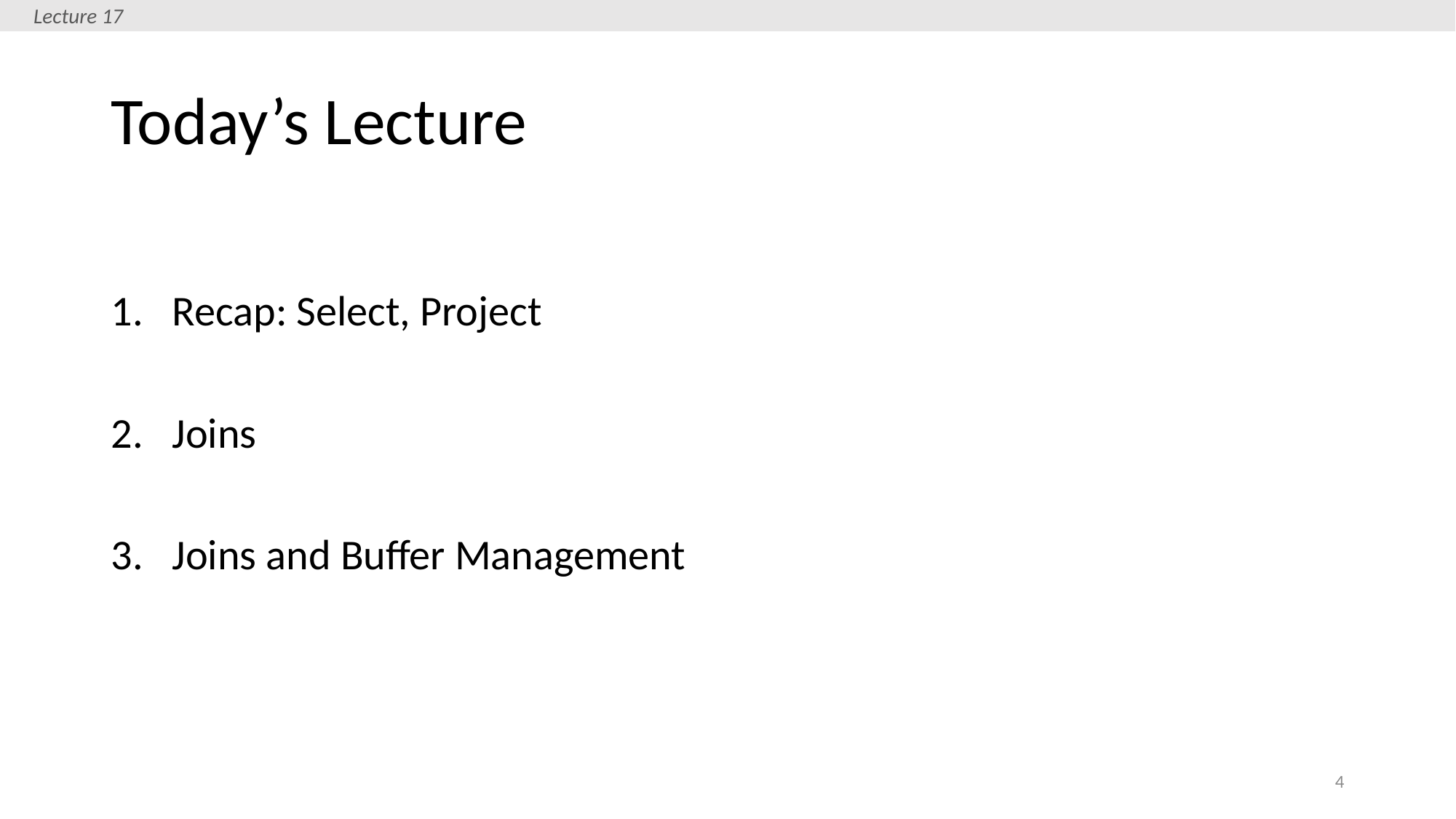

Lecture 17
# Today’s Lecture

Recap: Select, Project

Joins

Joins and Buffer Management

4